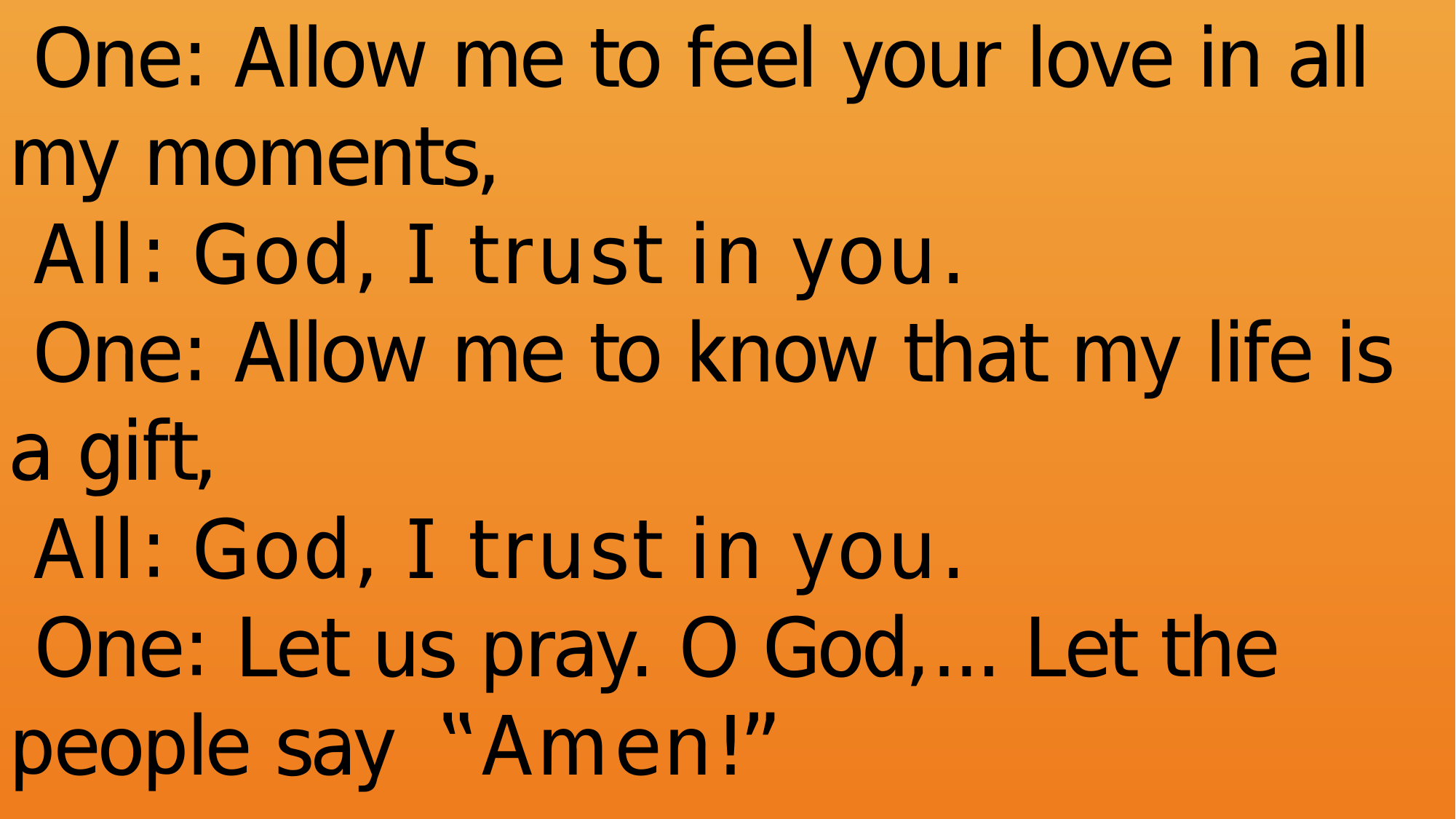

One: Allow me to feel your love in all 	my moments,
 All: God, I trust in you.
 One: Allow me to know that my life is 	a gift,
 All: God, I trust in you.
 One: Let us pray. O God,… Let the 	people say  “Amen!”